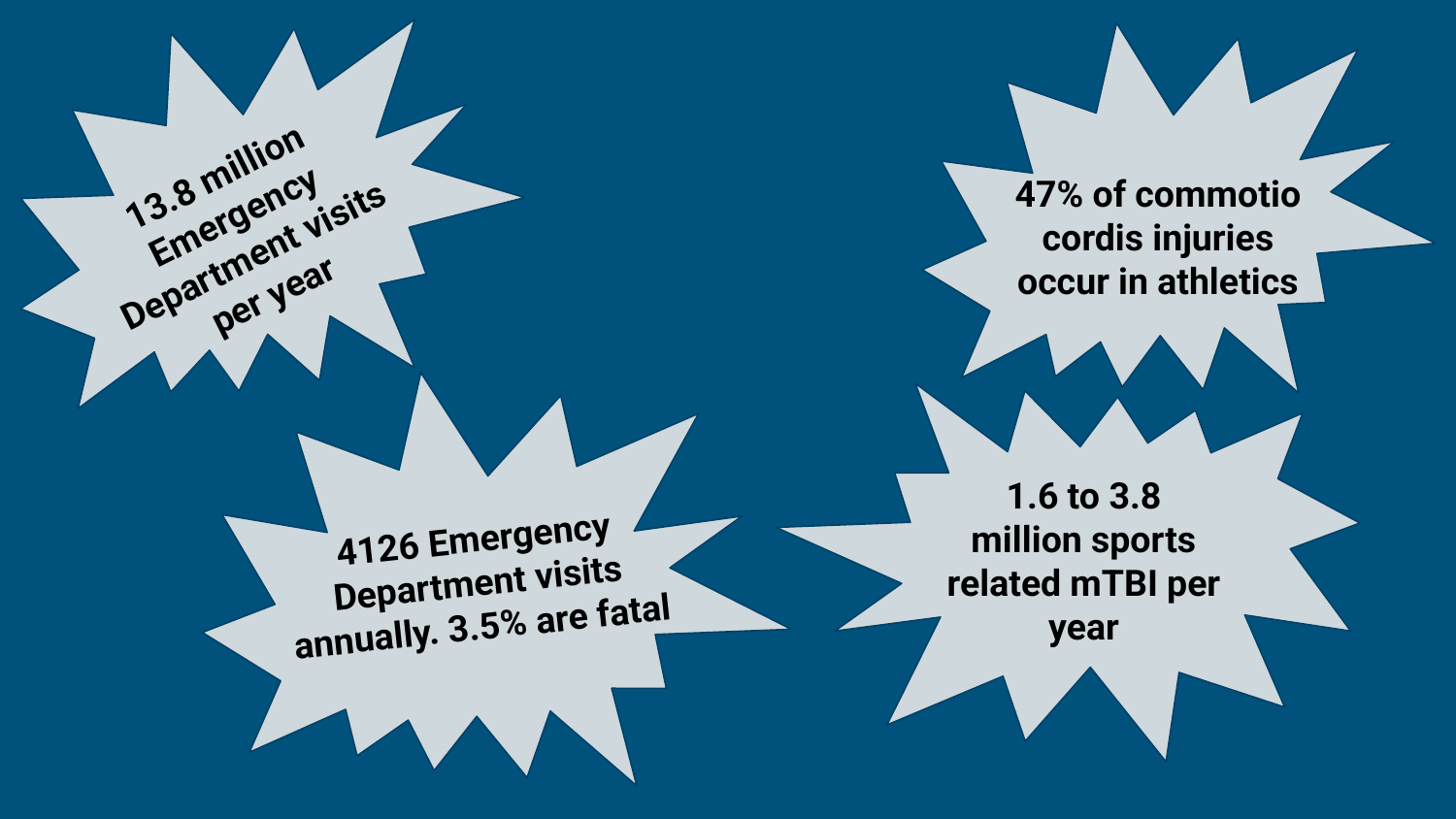

13.8 million Emergency Department visits per year
47% of commotio cordis injuries occur in athletics

1.6 to 3.8 million sports related mTBI per year
4126 Emergency Department visits annually. 3.5% are fatal